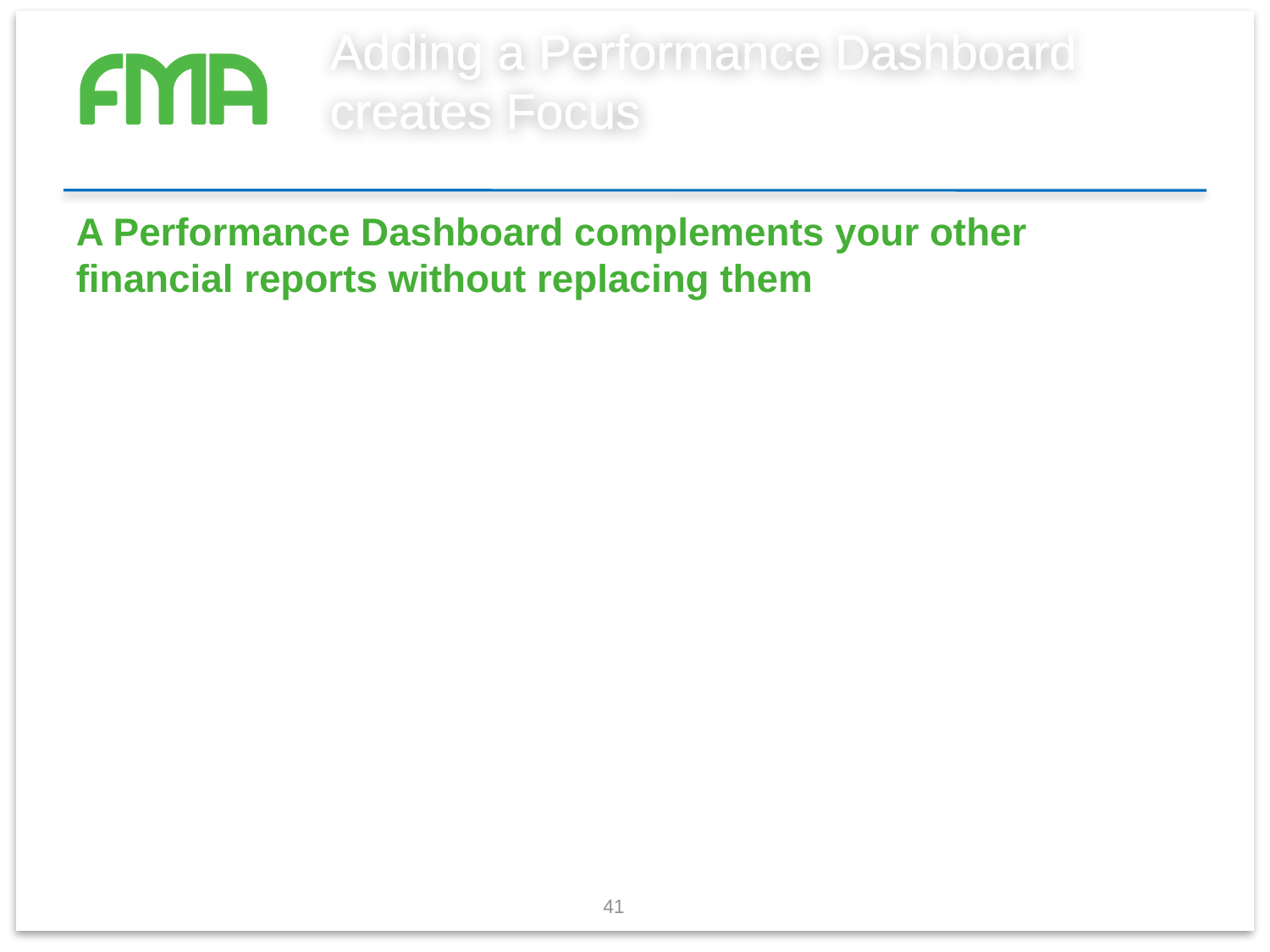

# Adding a Performance Dashboard creates Focus
A Performance Dashboard complements your other financial reports without replacing them

Performance Dashboard
41